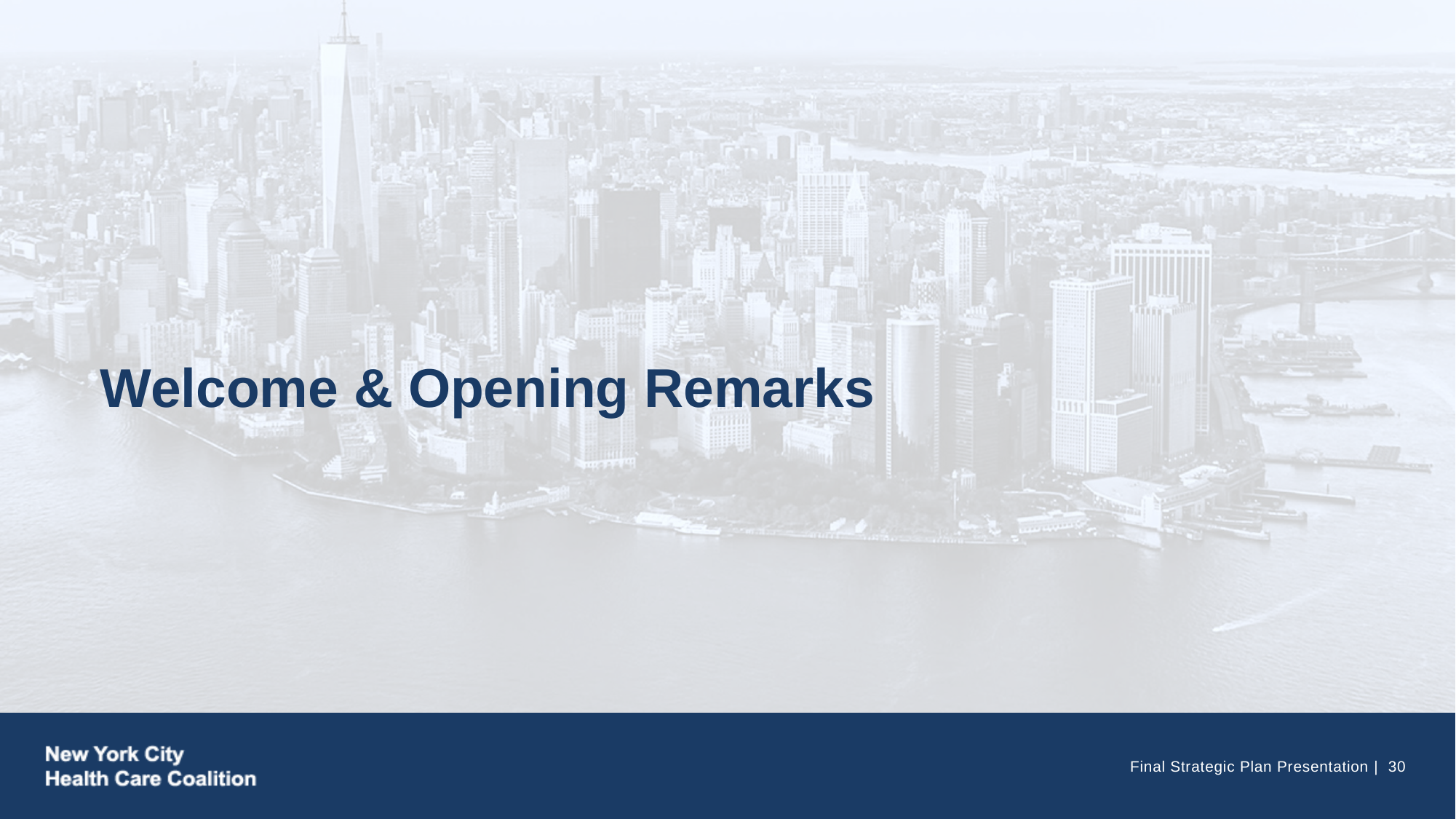

# Welcome & Opening Remarks
Final Strategic Plan Presentation |  30